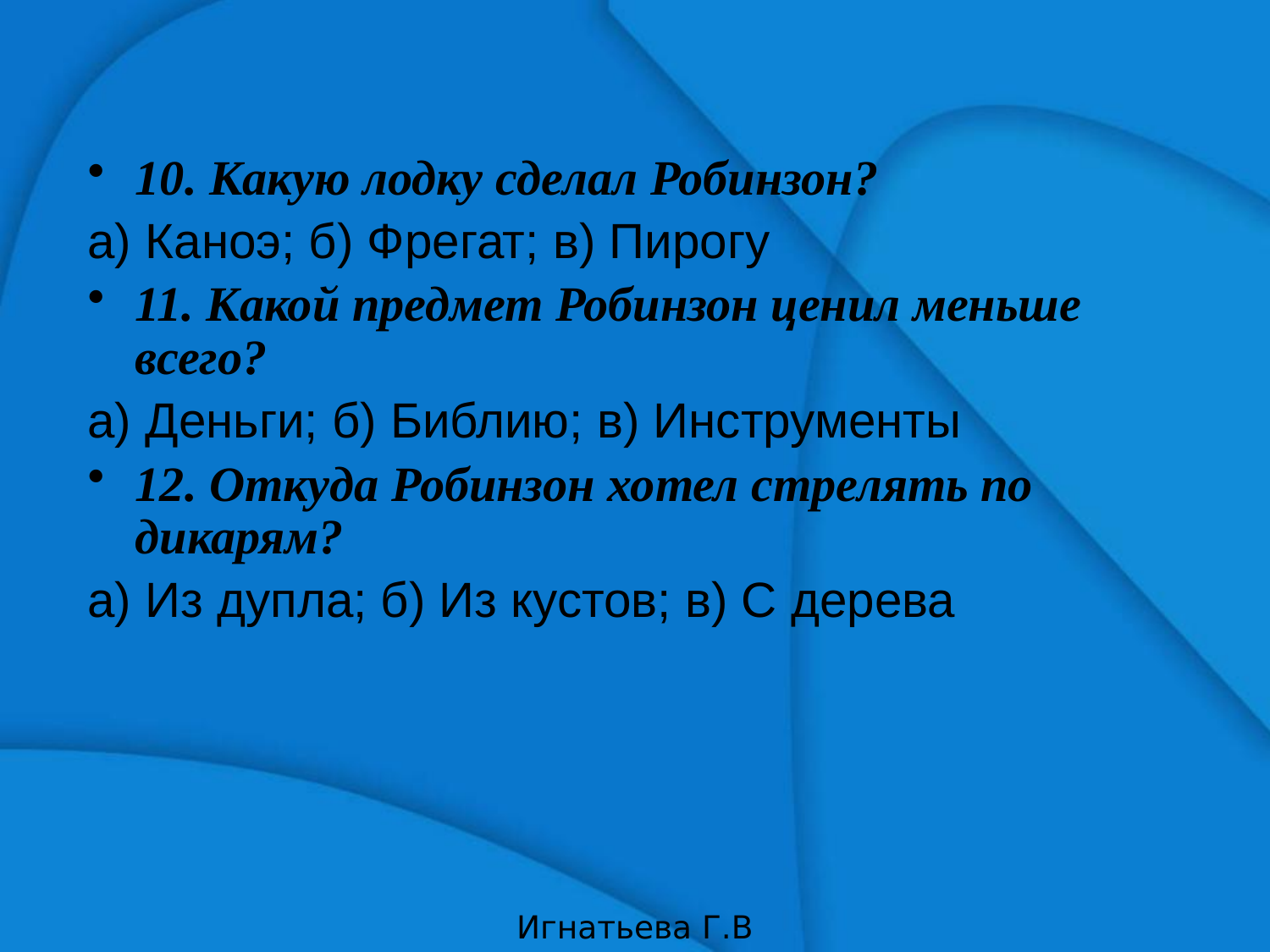

10. Какую лодку сделал Робинзон?
а) Каноэ; б) Фрегат; в) Пирогу
11. Какой предмет Робинзон ценил меньше всего?
а) Деньги; б) Библию; в) Инструменты
12. Откуда Робинзон хотел стрелять по дикарям?
а) Из дупла; б) Из кустов; в) С дерева
Игнатьева Г.В